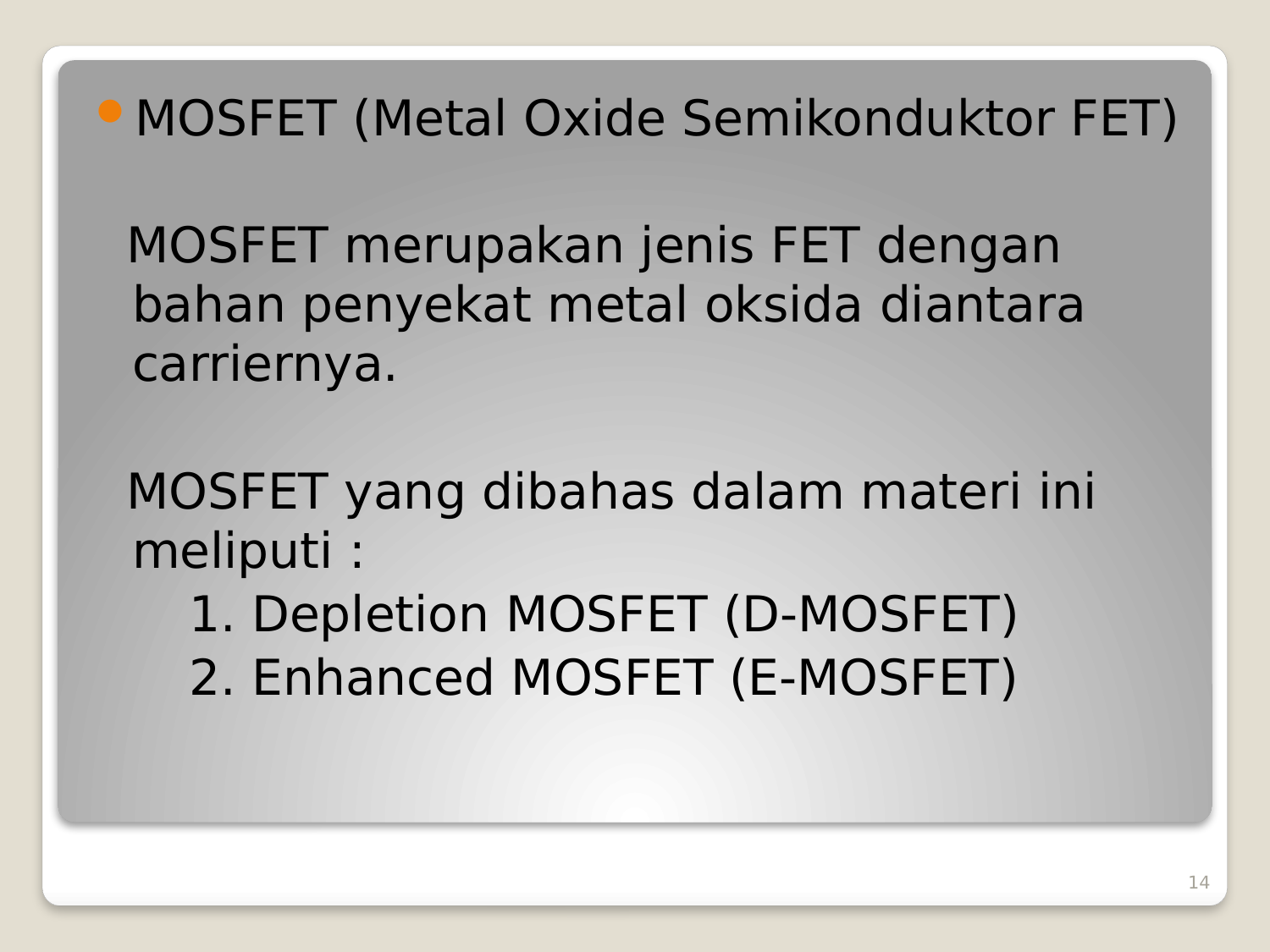

MOSFET (Metal Oxide Semikonduktor FET)

  MOSFET merupakan jenis FET dengan bahan penyekat metal oksida diantara carriernya.

  MOSFET yang dibahas dalam materi ini meliputi :
      1. Depletion MOSFET (D-MOSFET)
      2. Enhanced MOSFET (E-MOSFET)

14